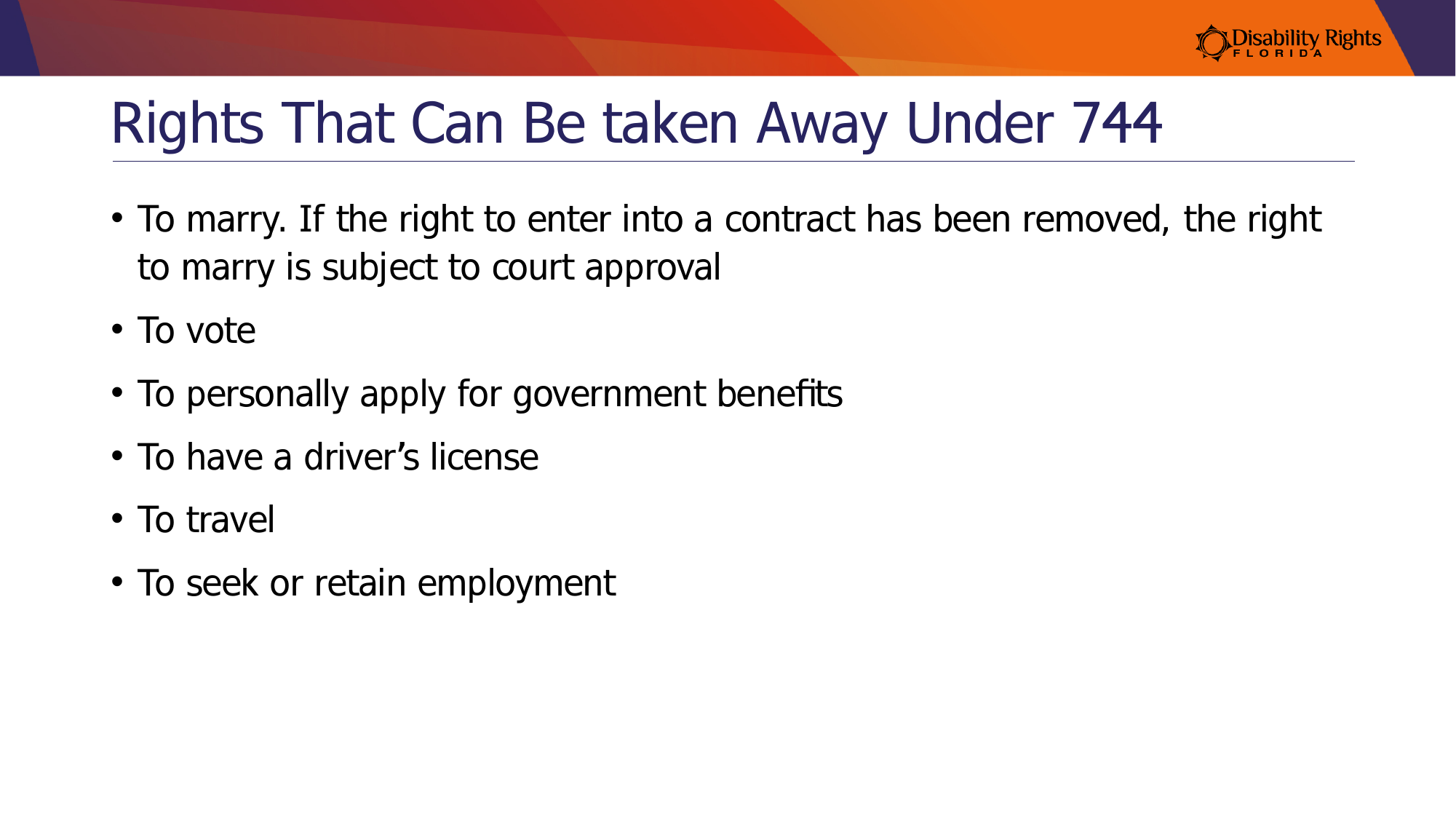

# Rights That Can Be taken Away Under 744
To marry. If the right to enter into a contract has been removed, the right to marry is subject to court approval
To vote
To personally apply for government benefits
To have a driver’s license
To travel
To seek or retain employment